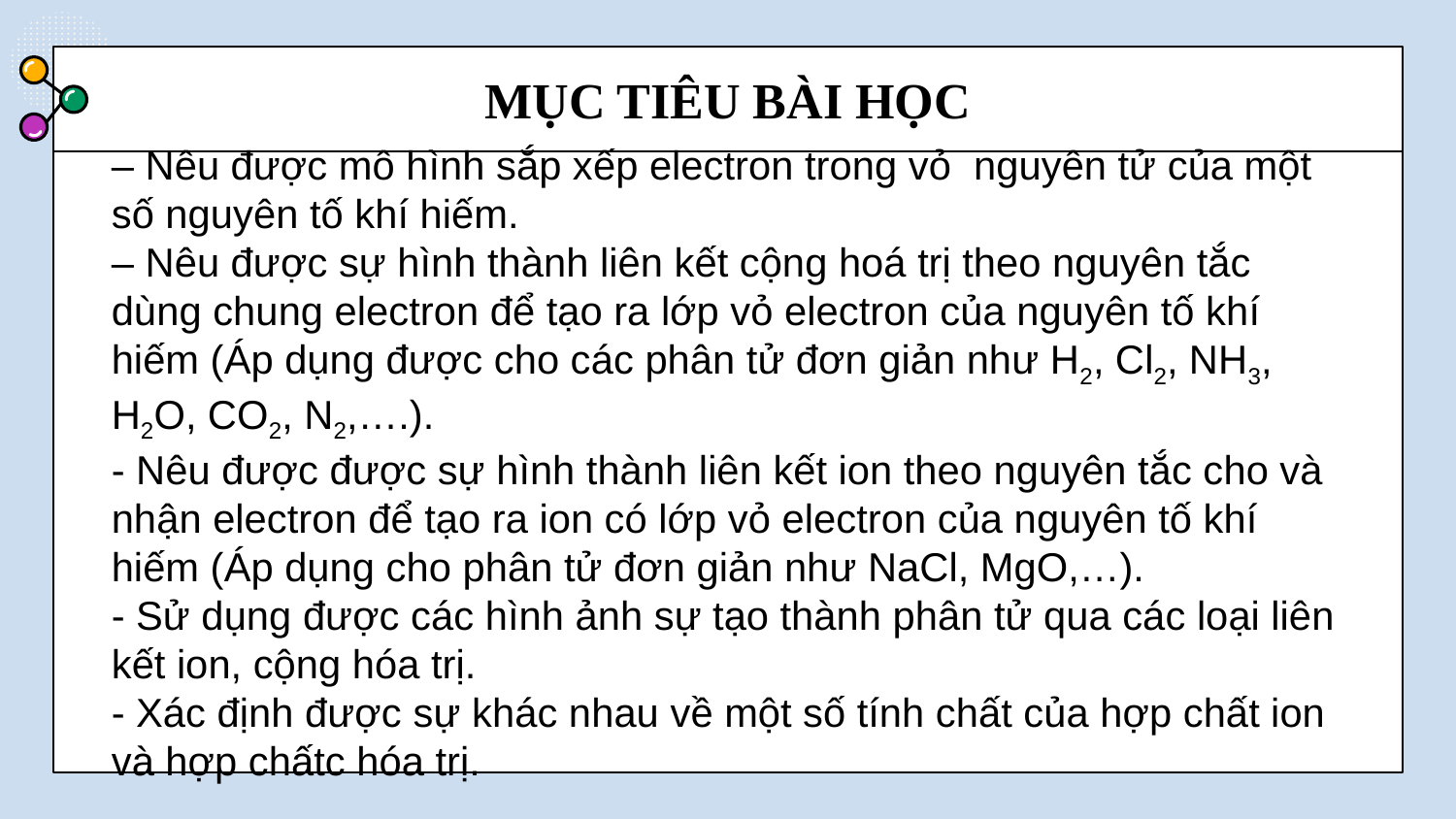

# MỤC TIÊU BÀI HỌC

– Nêu được mô hình sắp xếp electron trong vỏ  nguyên tử của một số nguyên tố khí hiếm.
– Nêu được sự hình thành liên kết cộng hoá trị theo nguyên tắc dùng chung electron để tạo ra lớp vỏ electron của nguyên tố khí hiếm (Áp dụng được cho các phân tử đơn giản như H2, Cl2, NH3, H2O, CO2, N2,….).
- Nêu được được sự hình thành liên kết ion theo nguyên tắc cho và nhận electron để tạo ra ion có lớp vỏ electron của nguyên tố khí hiếm (Áp dụng cho phân tử đơn giản như NaCl, MgO,…).
- Sử dụng được các hình ảnh sự tạo thành phân tử qua các loại liên kết ion, cộng hóa trị.
- Xác định được sự khác nhau về một số tính chất của hợp chất ion và hợp chấtc hóa trị.